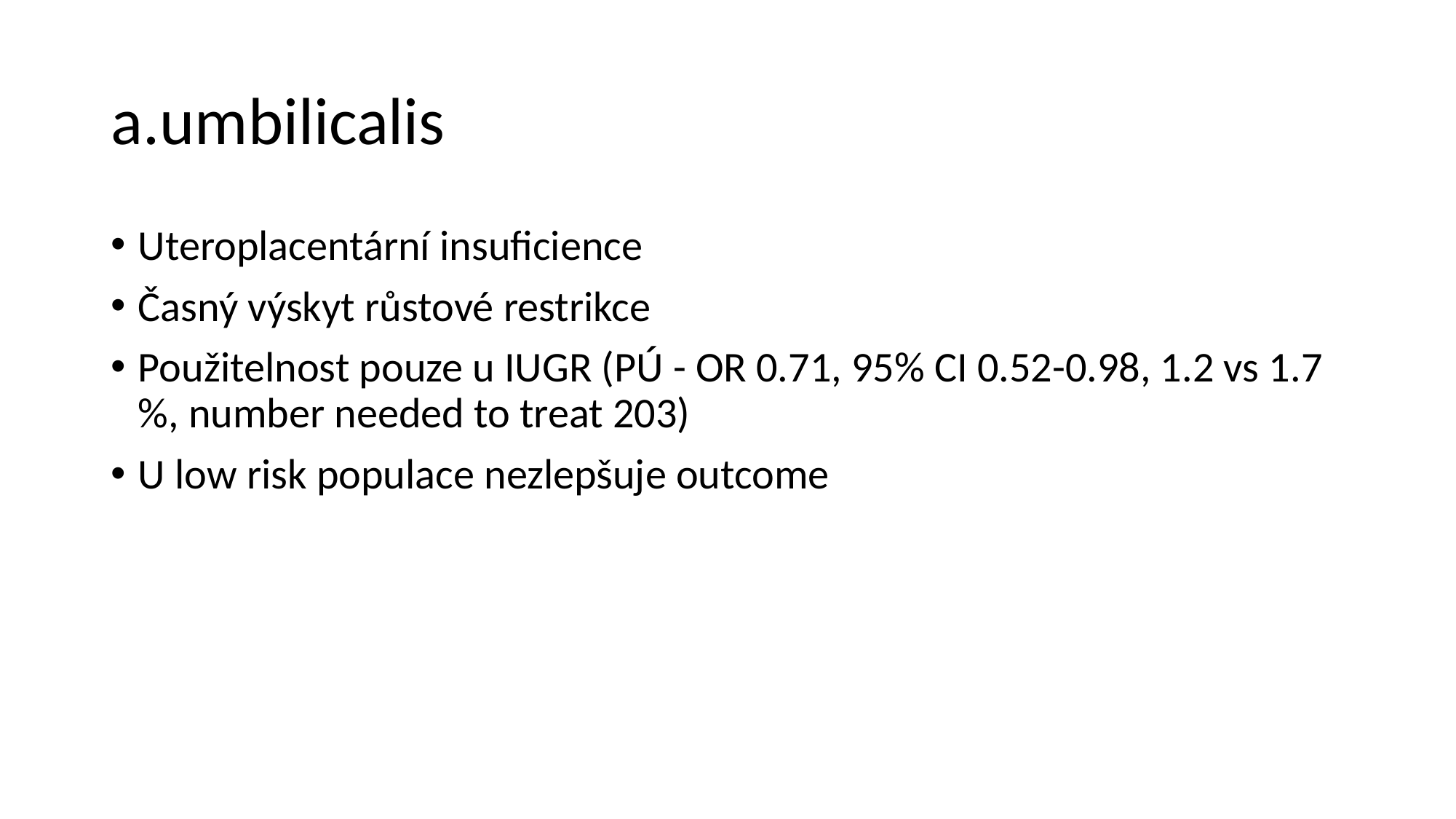

# a.umbilicalis
Uteroplacentární insuficience
Časný výskyt růstové restrikce
Použitelnost pouze u IUGR (PÚ - OR 0.71, 95% CI 0.52-0.98, 1.2 vs 1.7 %, number needed to treat 203)
U low risk populace nezlepšuje outcome